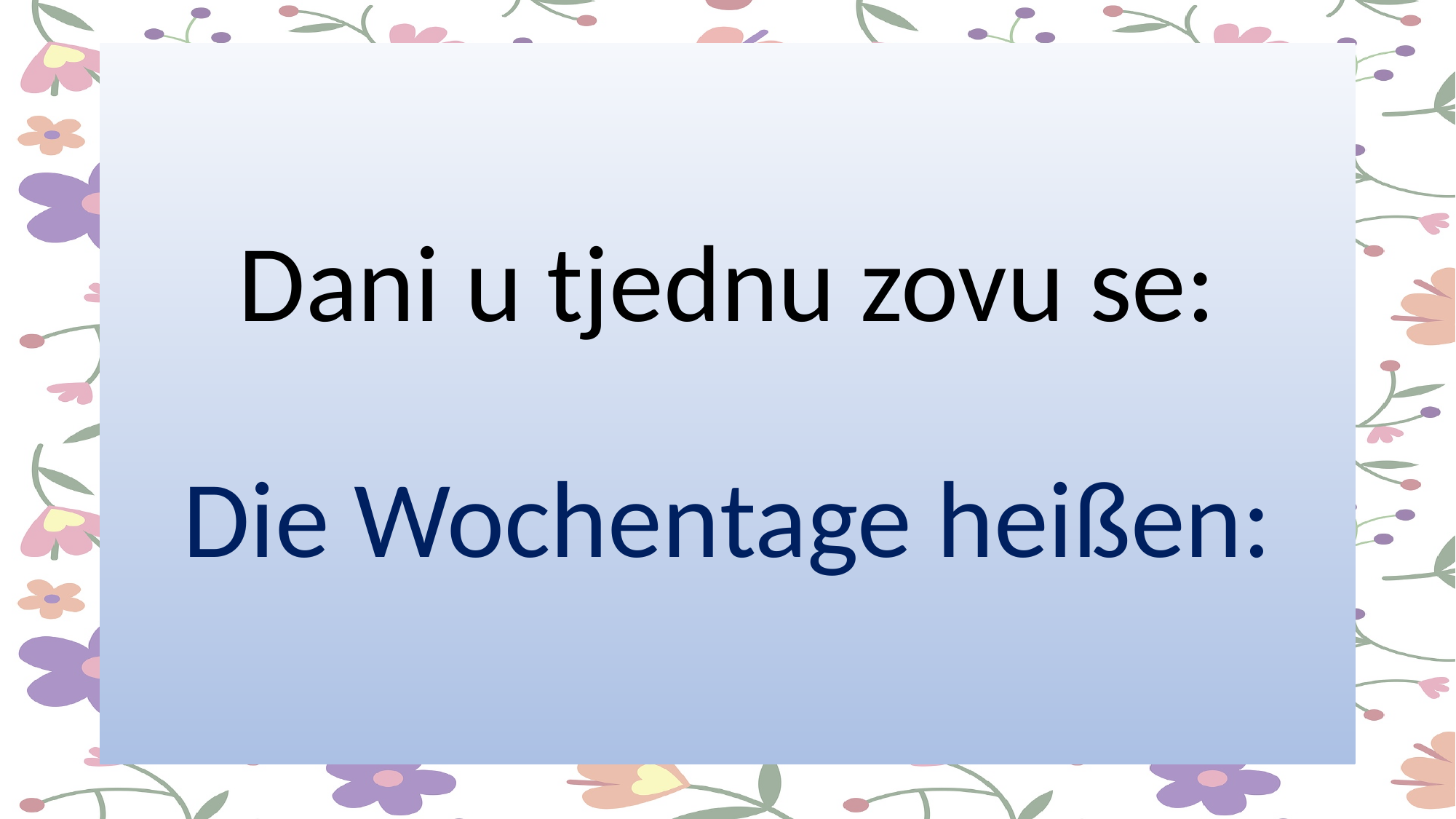

# Dani u tjednu zovu se: Die Wochentage heißen: